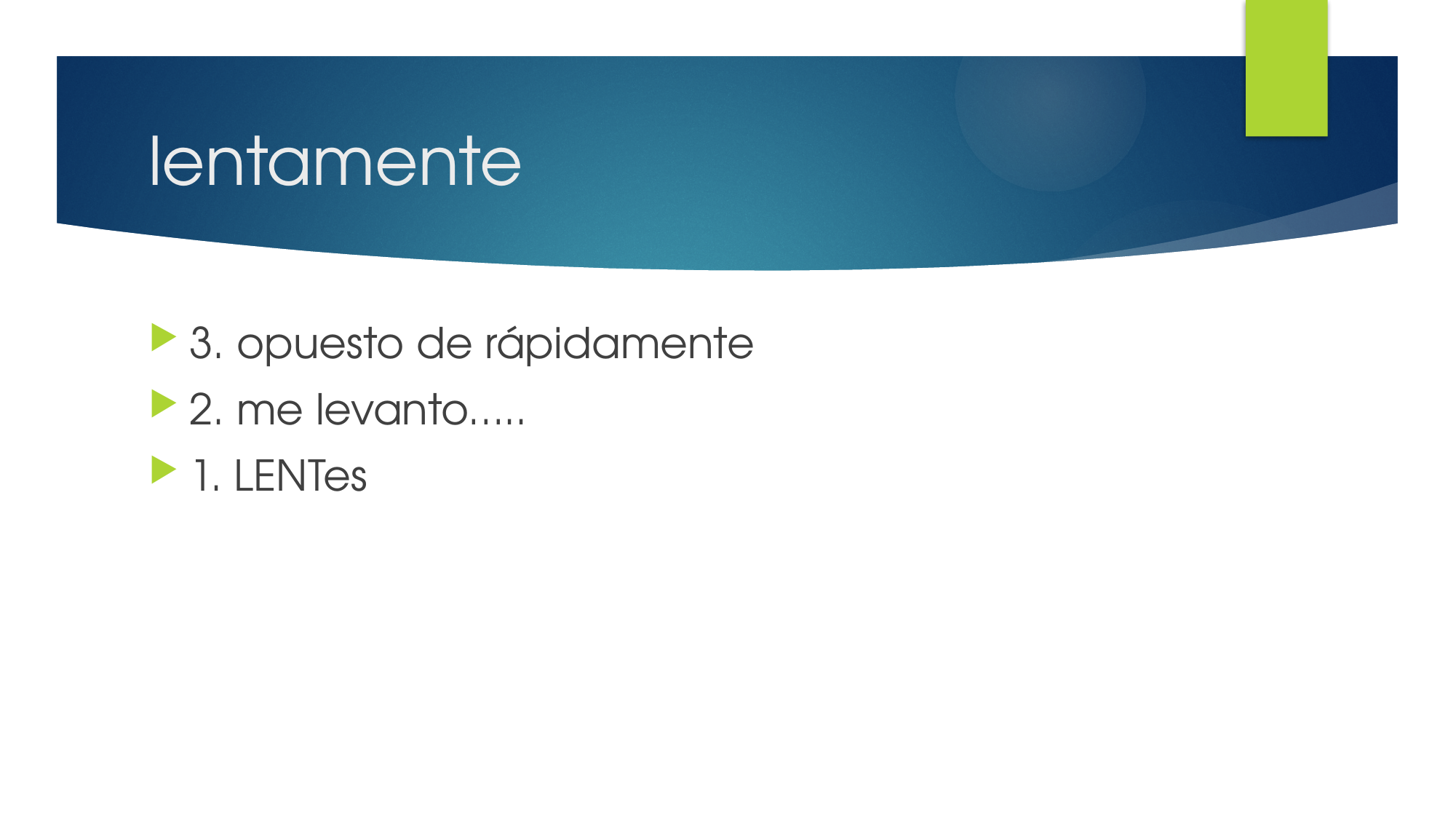

# lentamente
3. opuesto de rápidamente
2. me levanto…..
1. LENTes